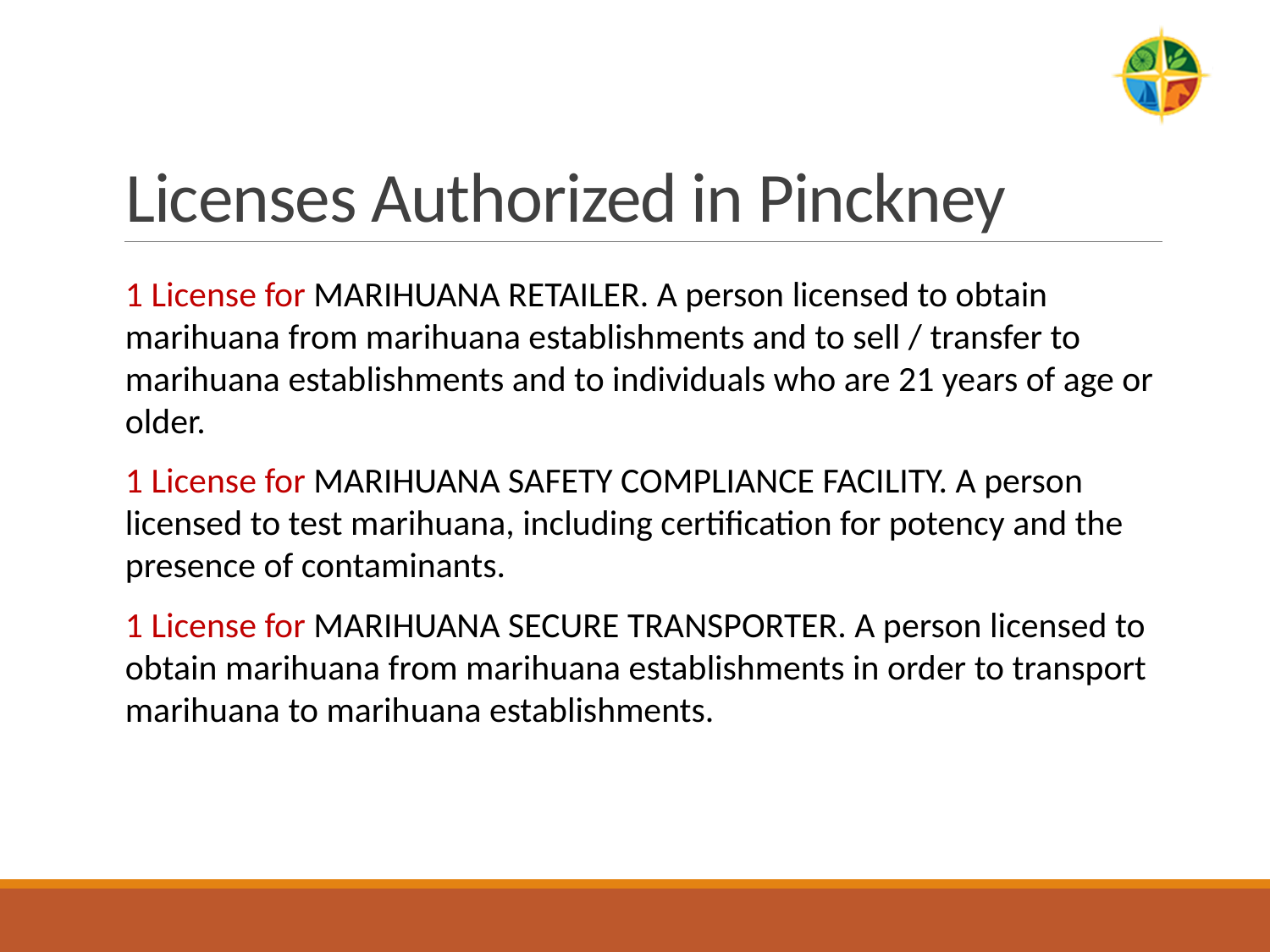

Licenses Authorized in Pinckney
1 License for MARIHUANA RETAILER. A person licensed to obtain marihuana from marihuana establishments and to sell / transfer to marihuana establishments and to individuals who are 21 years of age or older.
1 License for MARIHUANA SAFETY COMPLIANCE FACILITY. A person licensed to test marihuana, including certification for potency and the presence of contaminants.
1 License for MARIHUANA SECURE TRANSPORTER. A person licensed to obtain marihuana from marihuana establishments in order to transport marihuana to marihuana establishments.